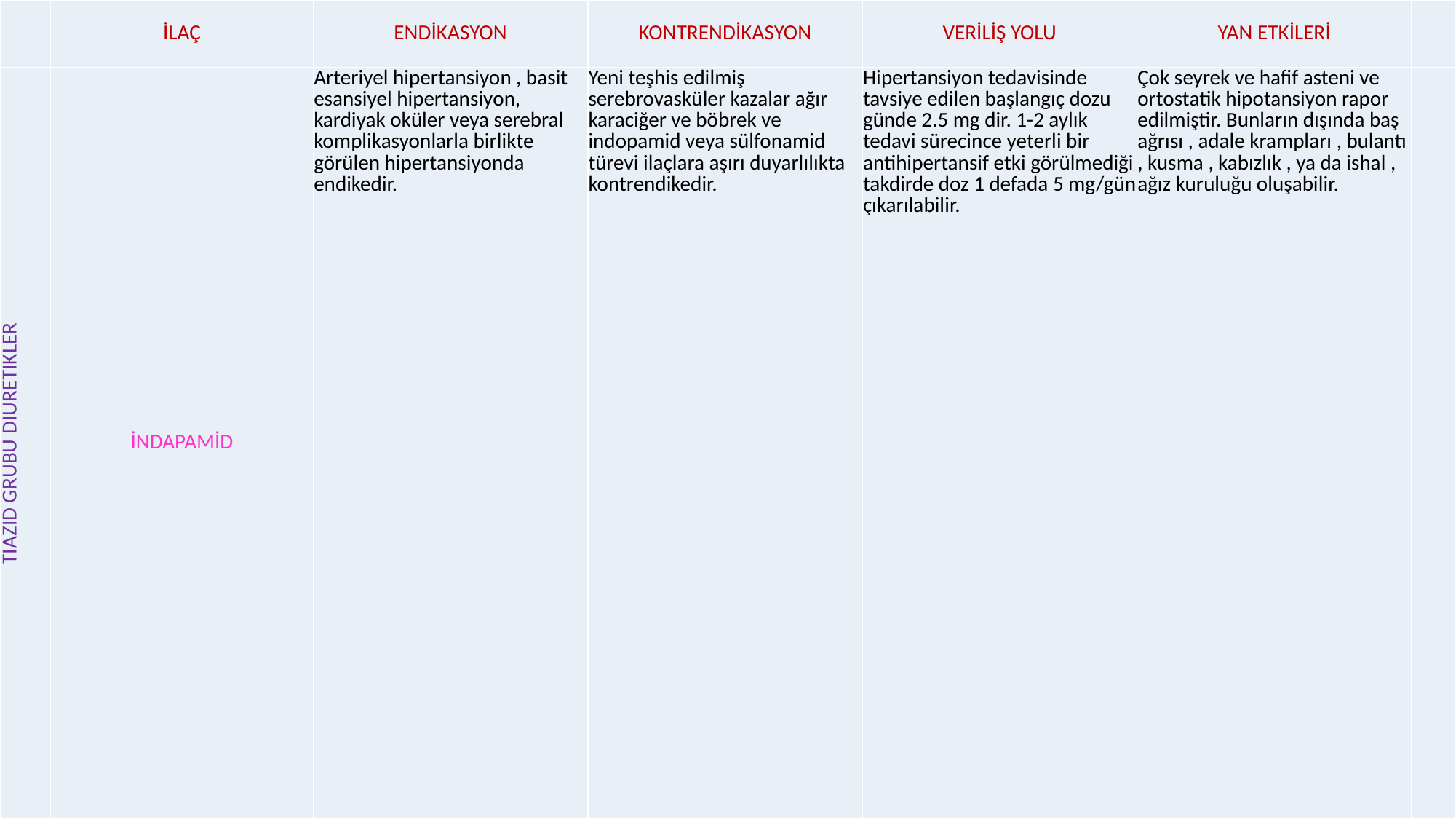

|  | İLAÇ | ENDİKASYON | KONTRENDİKASYON | VERİLİŞ YOLU | YAN ETKİLERİ |  |  |
| --- | --- | --- | --- | --- | --- | --- | --- |
| TİAZİD GRUBU DİÜRETİKLER | İNDAPAMİD | Arteriyel hipertansiyon , basit esansiyel hipertansiyon, kardiyak oküler veya serebral komplikasyonlarla birlikte görülen hipertansiyonda endikedir. | Yeni teşhis edilmiş serebrovasküler kazalar ağır karaciğer ve böbrek ve indopamid veya sülfonamid türevi ilaçlara aşırı duyarlılıkta kontrendikedir. | Hipertansiyon tedavisinde tavsiye edilen başlangıç dozu günde 2.5 mg dir. 1-2 aylık tedavi sürecince yeterli bir antihipertansif etki görülmediği takdirde doz 1 defada 5 mg/gün çıkarılabilir. | Çok seyrek ve hafif asteni ve ortostatik hipotansiyon rapor edilmiştir. Bunların dışında baş ağrısı , adale krampları , bulantı , kusma , kabızlık , ya da ishal , ağız kuruluğu oluşabilir. |  |  |